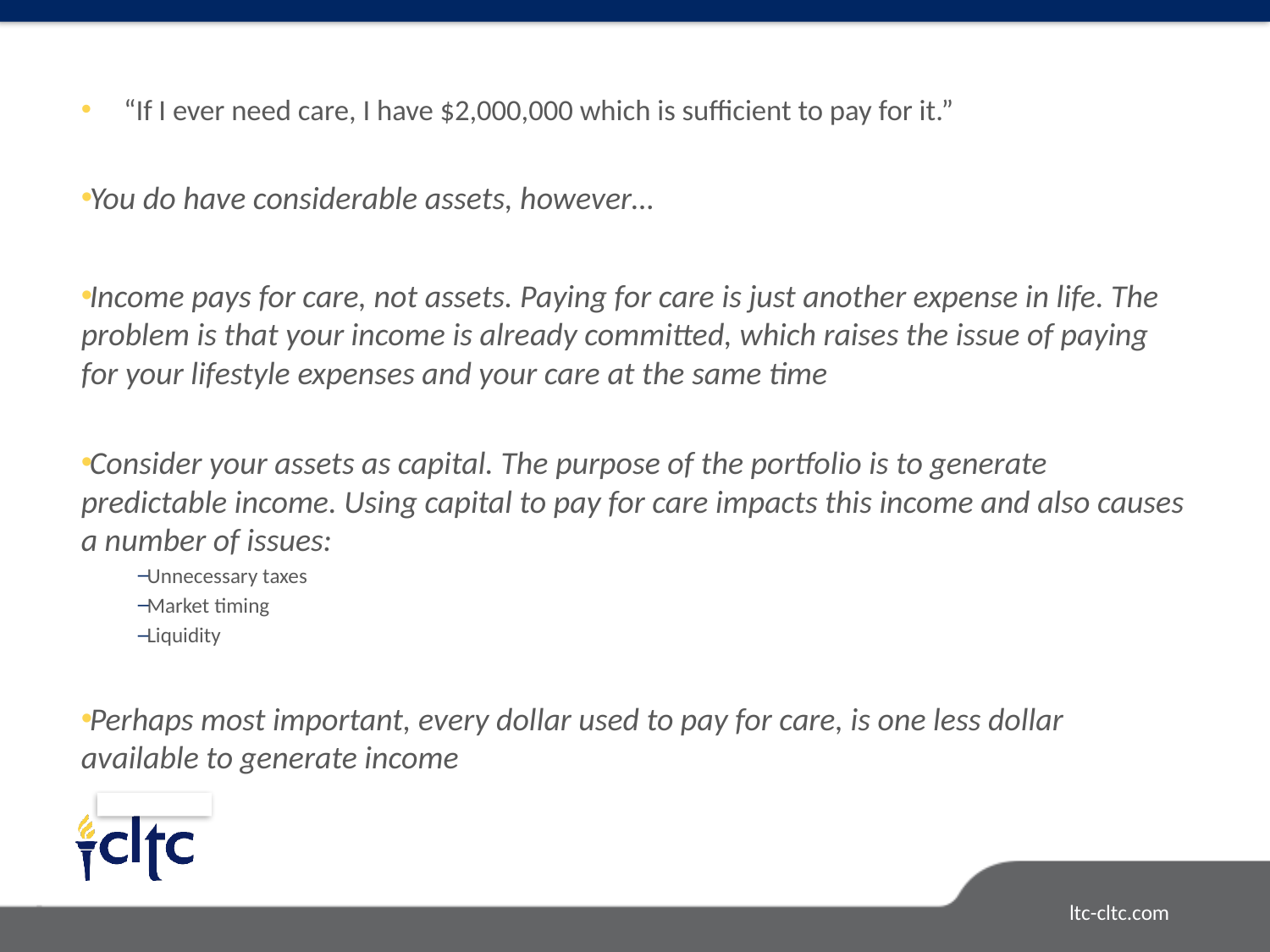

“If I ever need care, I have $2,000,000 which is sufficient to pay for it.”

You do have considerable assets, however…

Income pays for care, not assets. Paying for care is just another expense in life. The problem is that your income is already committed, which raises the issue of paying for your lifestyle expenses and your care at the same time

Consider your assets as capital. The purpose of the portfolio is to generate predictable income. Using capital to pay for care impacts this income and also causes a number of issues:
Unnecessary taxes
Market timing
Liquidity

Perhaps most important, every dollar used to pay for care, is one less dollar available to generate income